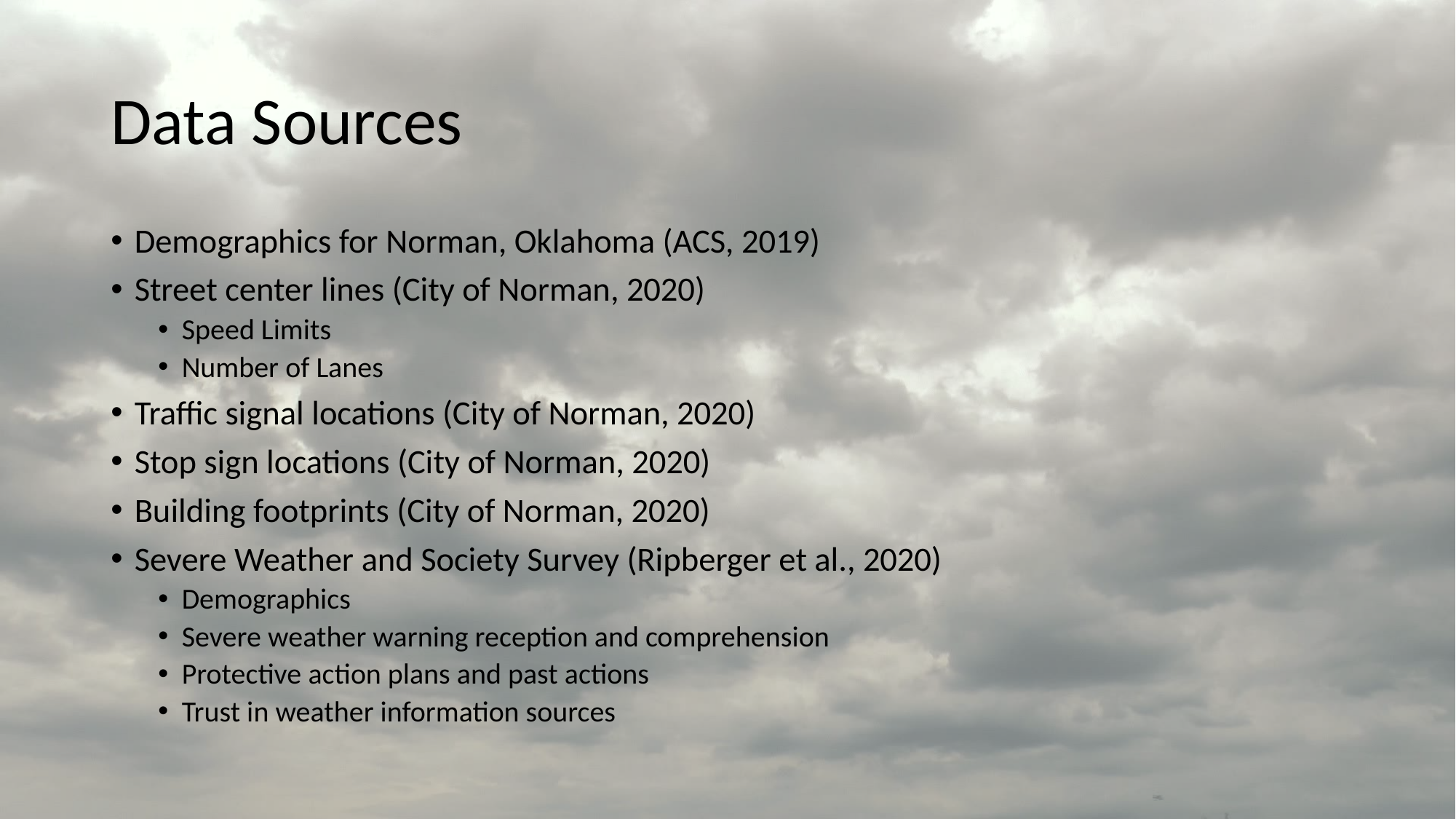

# Data Sources
Demographics for Norman, Oklahoma (ACS, 2019)
Street center lines (City of Norman, 2020)
Speed Limits
Number of Lanes
Traffic signal locations (City of Norman, 2020)
Stop sign locations (City of Norman, 2020)
Building footprints (City of Norman, 2020)
Severe Weather and Society Survey (Ripberger et al., 2020)
Demographics
Severe weather warning reception and comprehension
Protective action plans and past actions
Trust in weather information sources